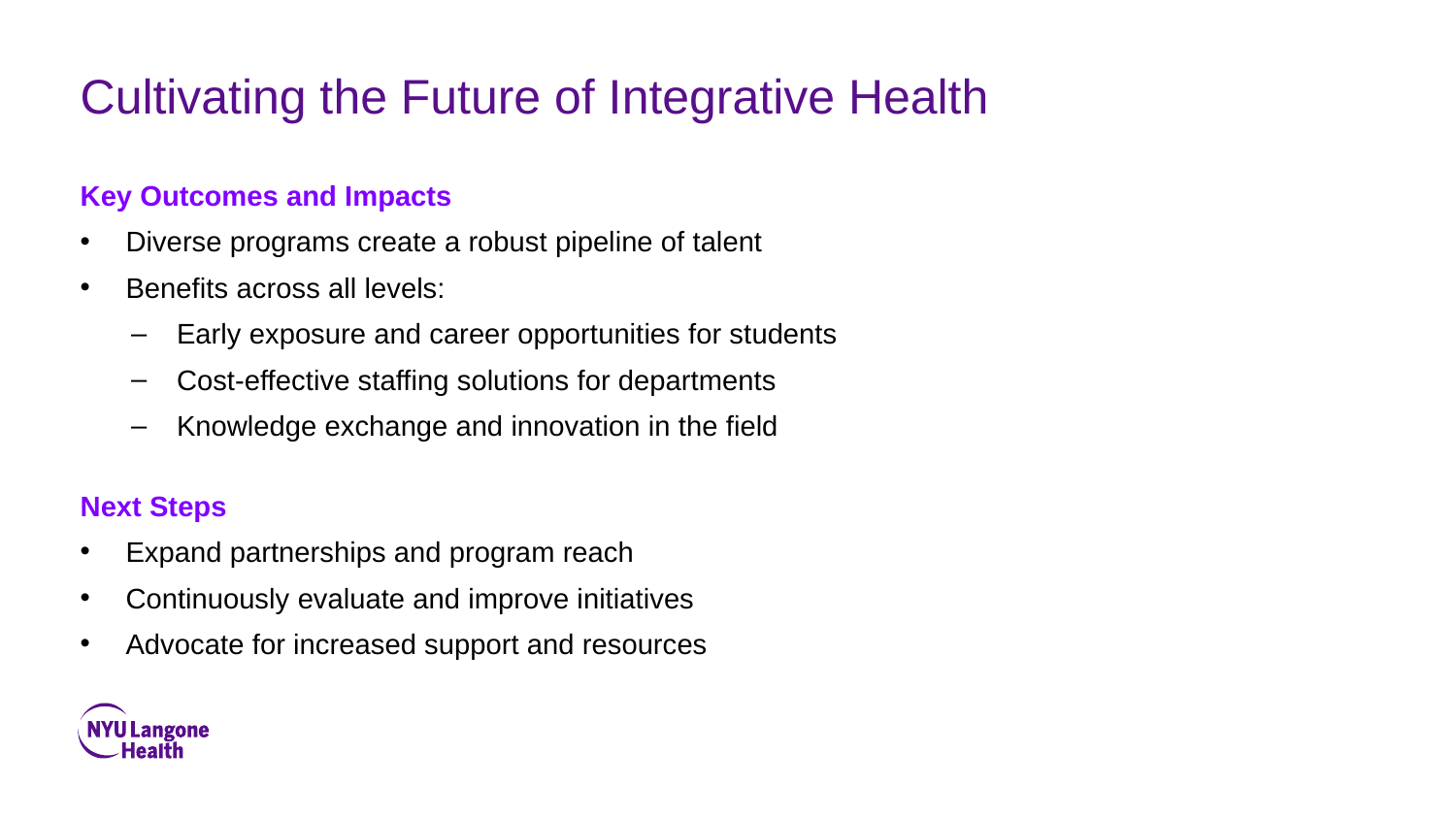

# Cultivating the Future of Integrative Health
Key Outcomes and Impacts
Diverse programs create a robust pipeline of talent
Benefits across all levels:
Early exposure and career opportunities for students
Cost-effective staffing solutions for departments
Knowledge exchange and innovation in the field

Next Steps
Expand partnerships and program reach
Continuously evaluate and improve initiatives
Advocate for increased support and resources